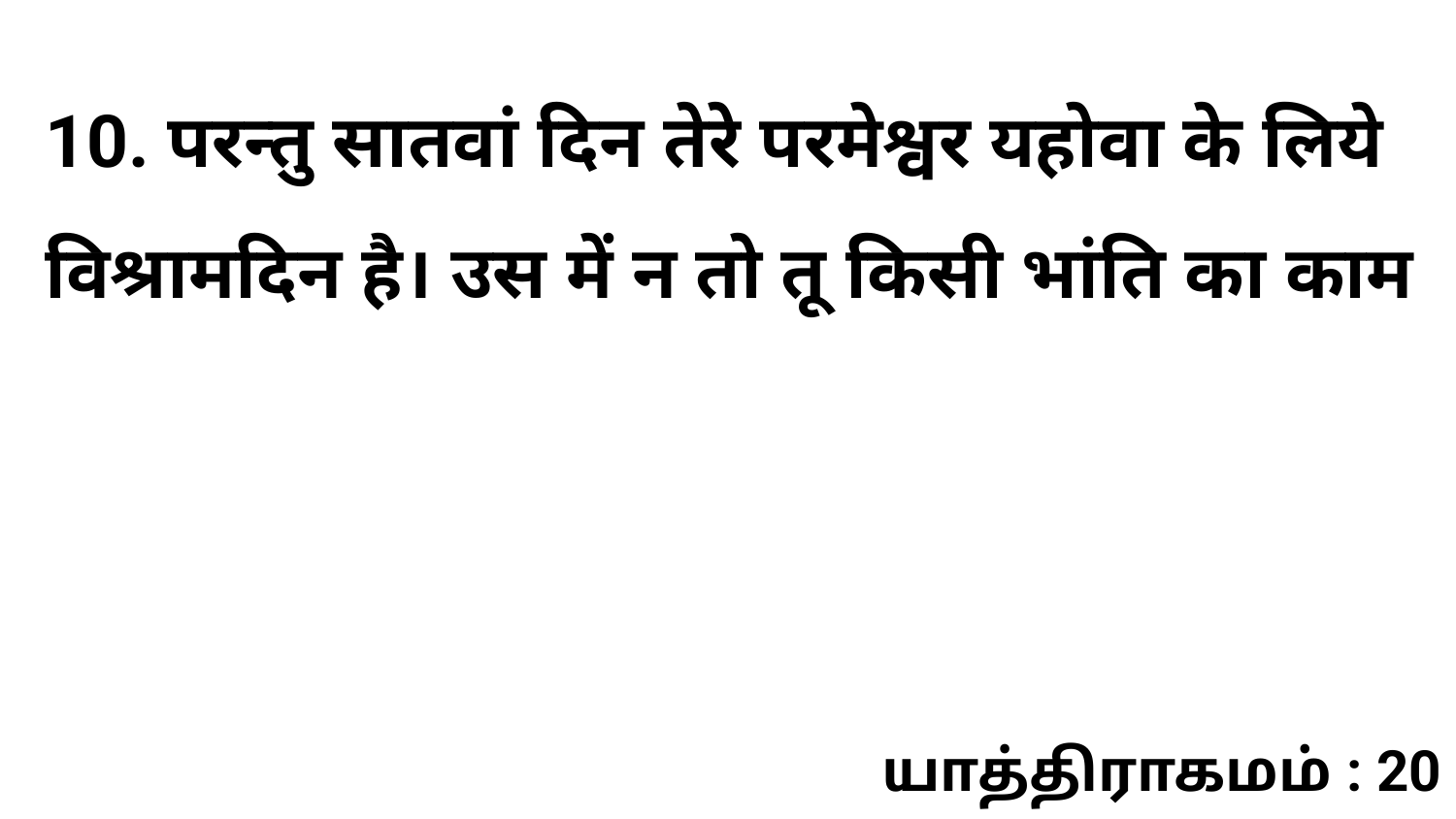

10. परन्तु सातवां दिन तेरे परमेश्वर यहोवा के लिये विश्रामदिन है। उस में न तो तू किसी भांति का काम
யாத்திராகமம் : 20